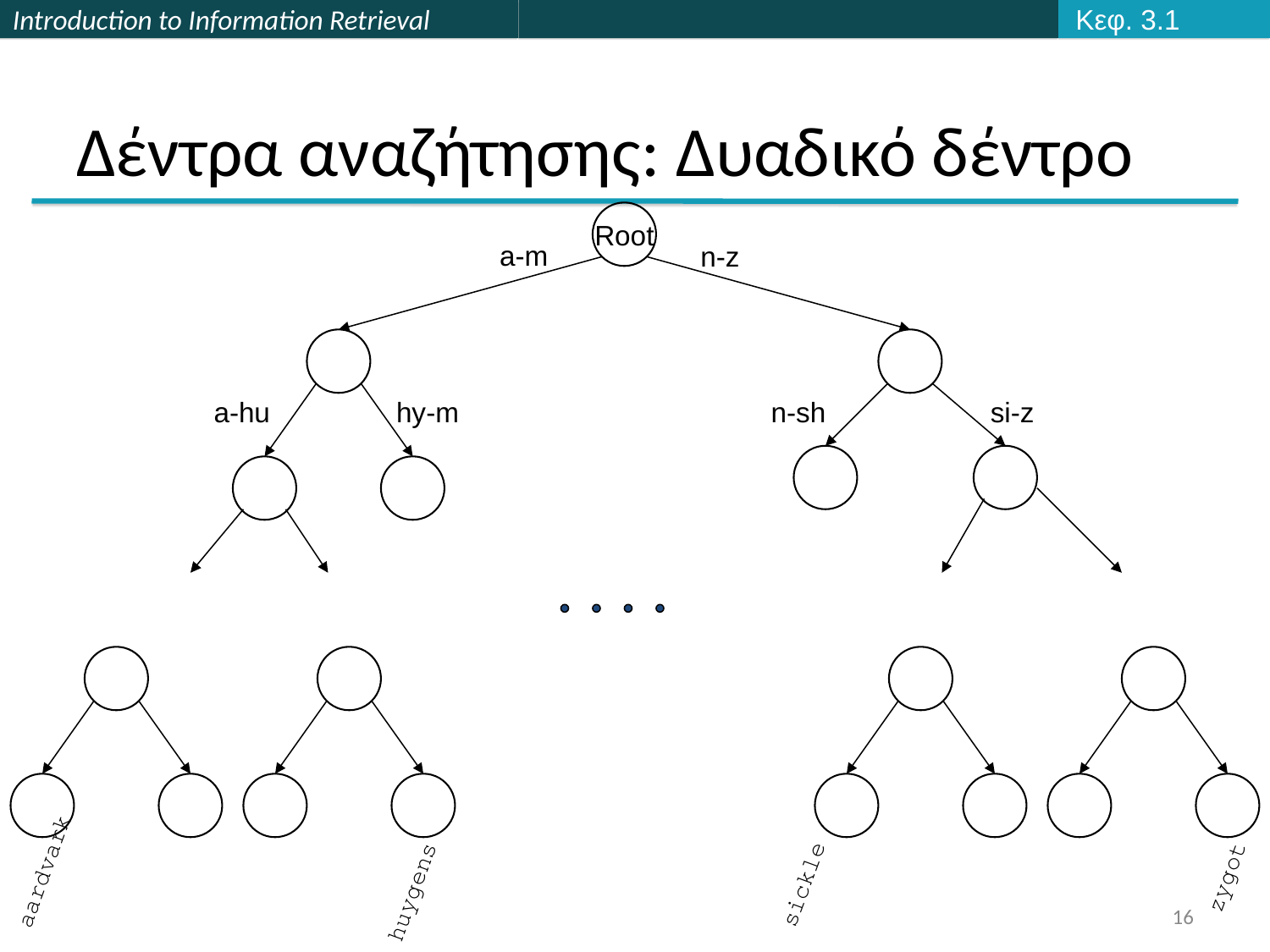

Κεφ. 3.1
# Δέντρα αναζήτησης: Δυαδικό δέντρο
Root
a-m
n-z

a-hu
hy-m
n-sh
si-z

aardvark
zygot
sickle
huygens
16